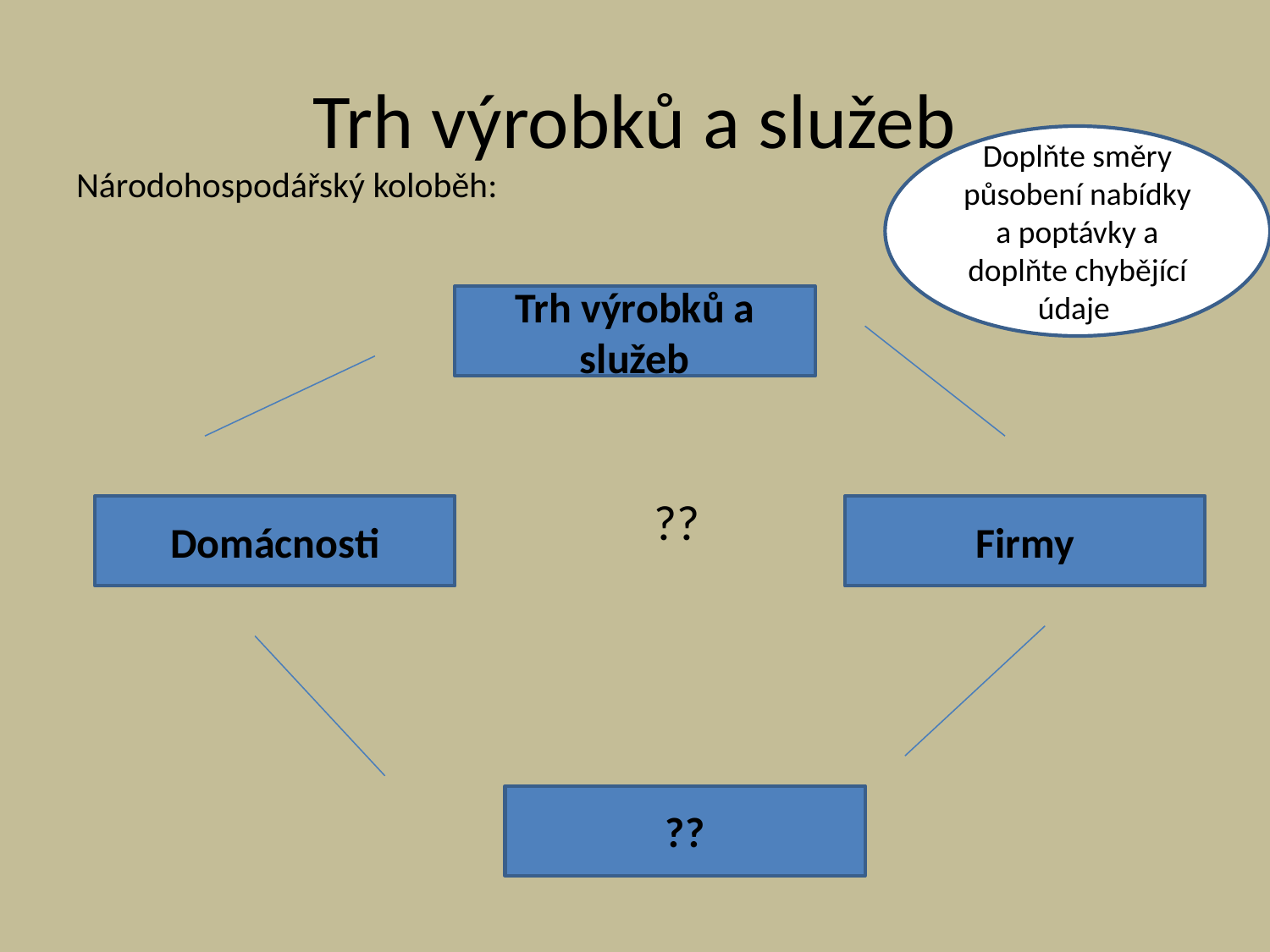

# Trh výrobků a služeb
Doplňte směry působení nabídky a poptávky a doplňte chybějící údaje
Národohospodářský koloběh:

					  ??

Trh výrobků a služeb
Domácnosti
Firmy
??